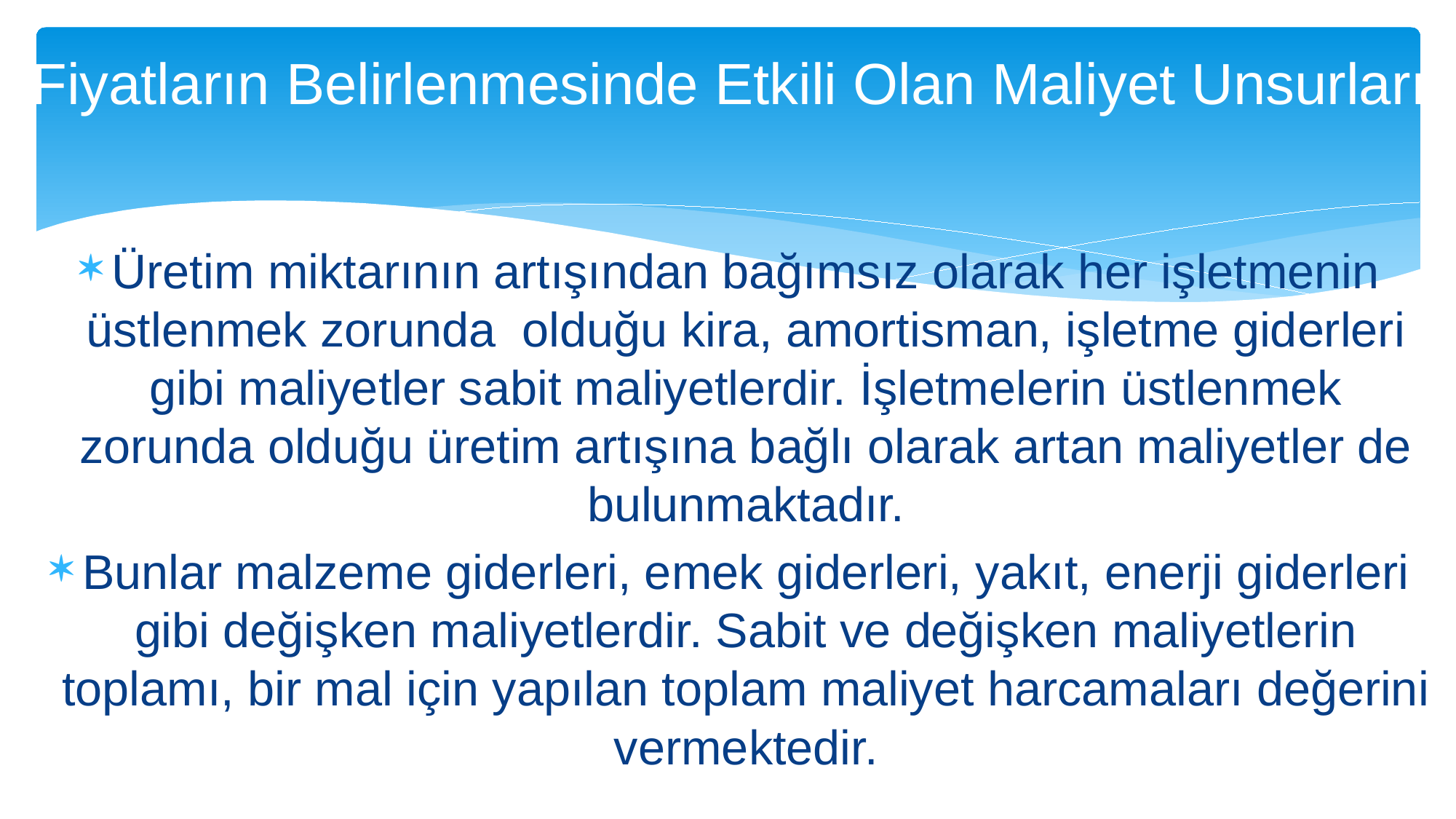

# Fiyatların Belirlenmesinde Etkili Olan Maliyet Unsurları

Üretim miktarının artışından bağımsız olarak her işletmenin üstlenmek zorunda  olduğu kira, amortisman, işletme giderleri gibi maliyetler sabit maliyetlerdir. İşletmelerin üstlenmek zorunda olduğu üretim artışına bağlı olarak artan maliyetler de bulunmaktadır.
Bunlar malzeme giderleri, emek giderleri, yakıt, enerji giderleri gibi değişken maliyetlerdir. Sabit ve değişken maliyetlerin toplamı, bir mal için yapılan toplam maliyet harcamaları değerini vermektedir.